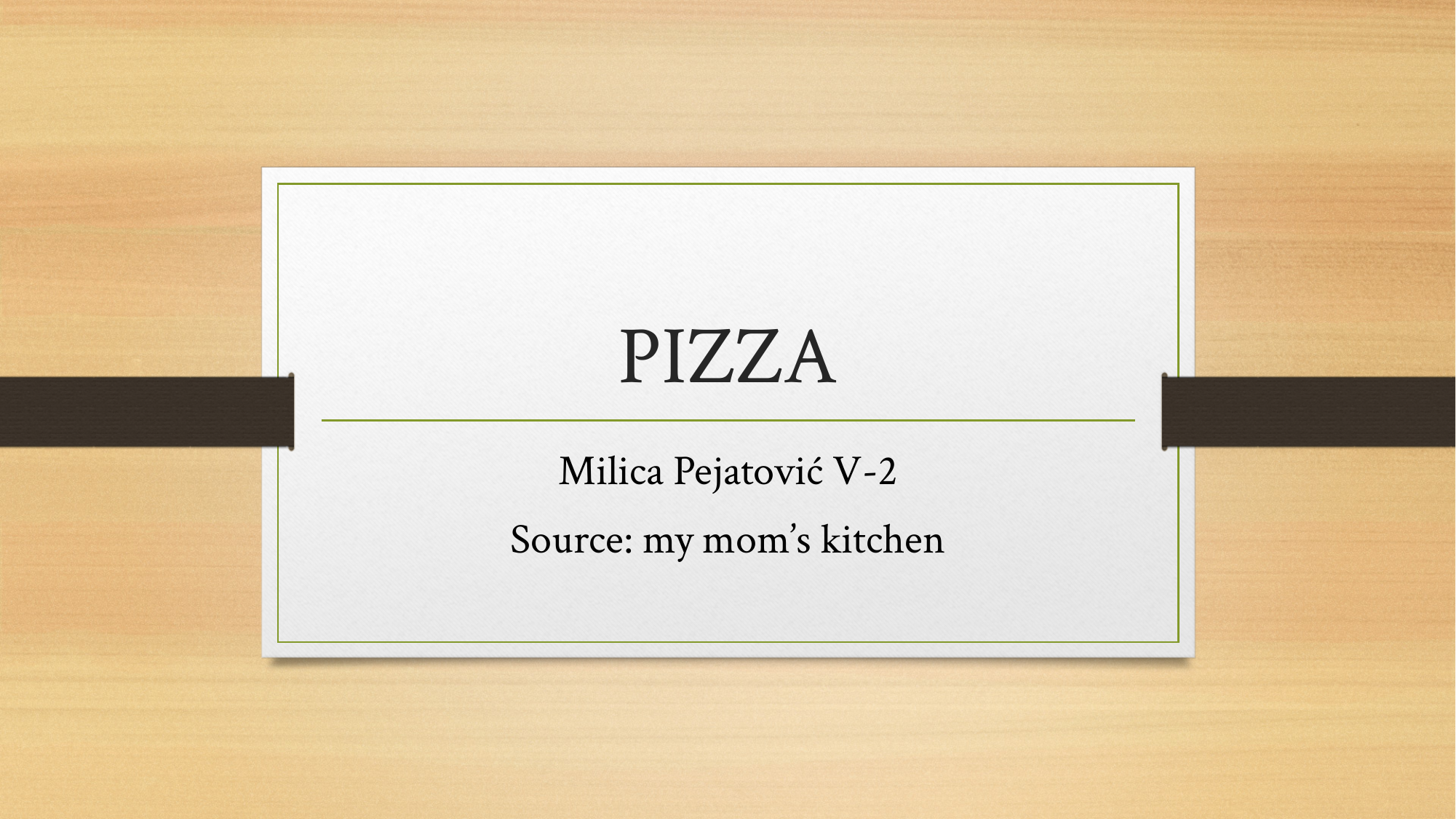

# PIZZA
Milica Pejatović V-2
Source: my mom’s kitchen